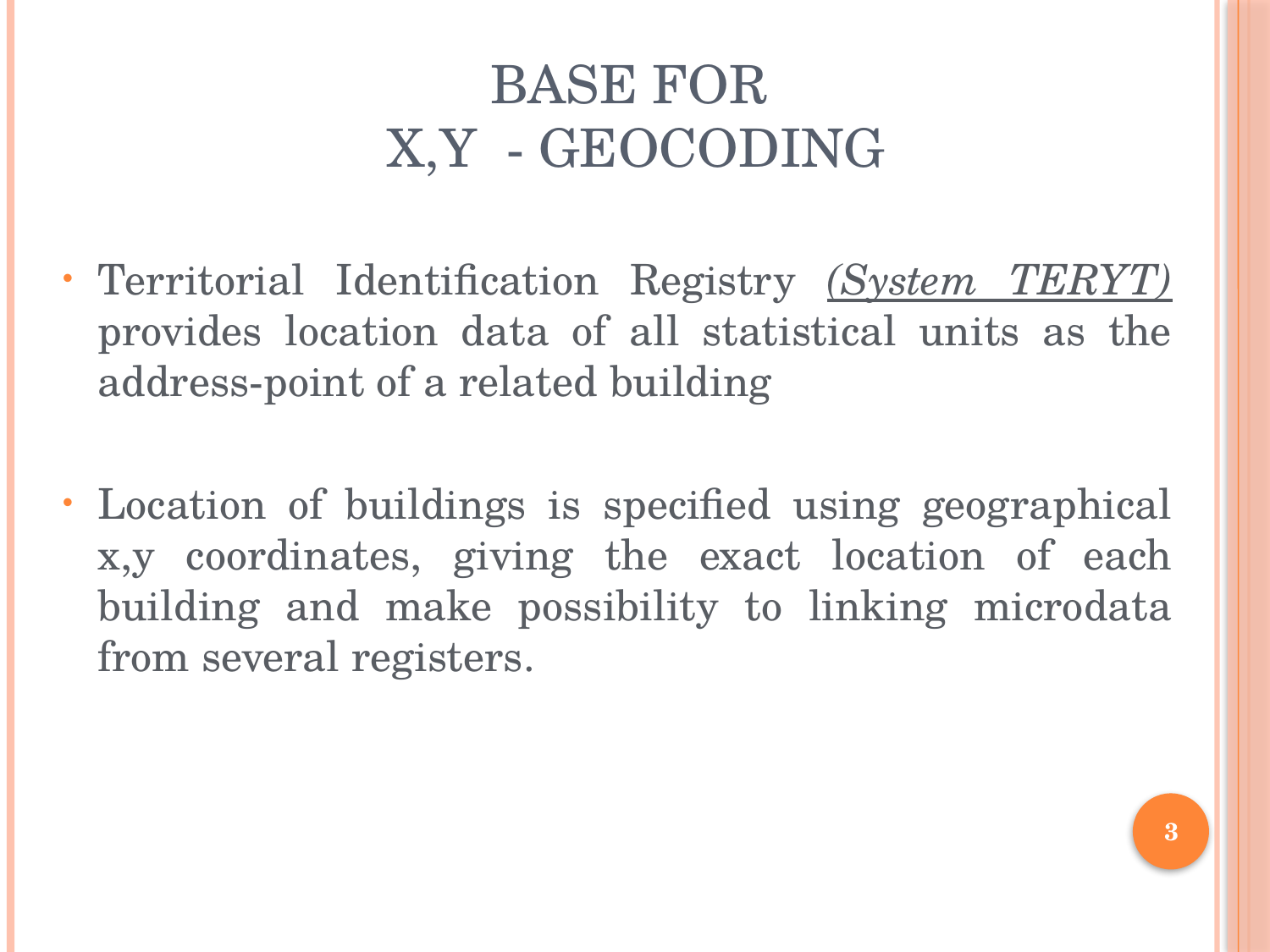

# Base for x,y  - GEOCODING
Territorial Identification Registry (System TERYT) provides location data of all statistical units as the address-point of a related building

Location of buildings is specified using geographical x,y coordinates, giving the exact location of each building and make possibility to linking microdata from several registers.
3